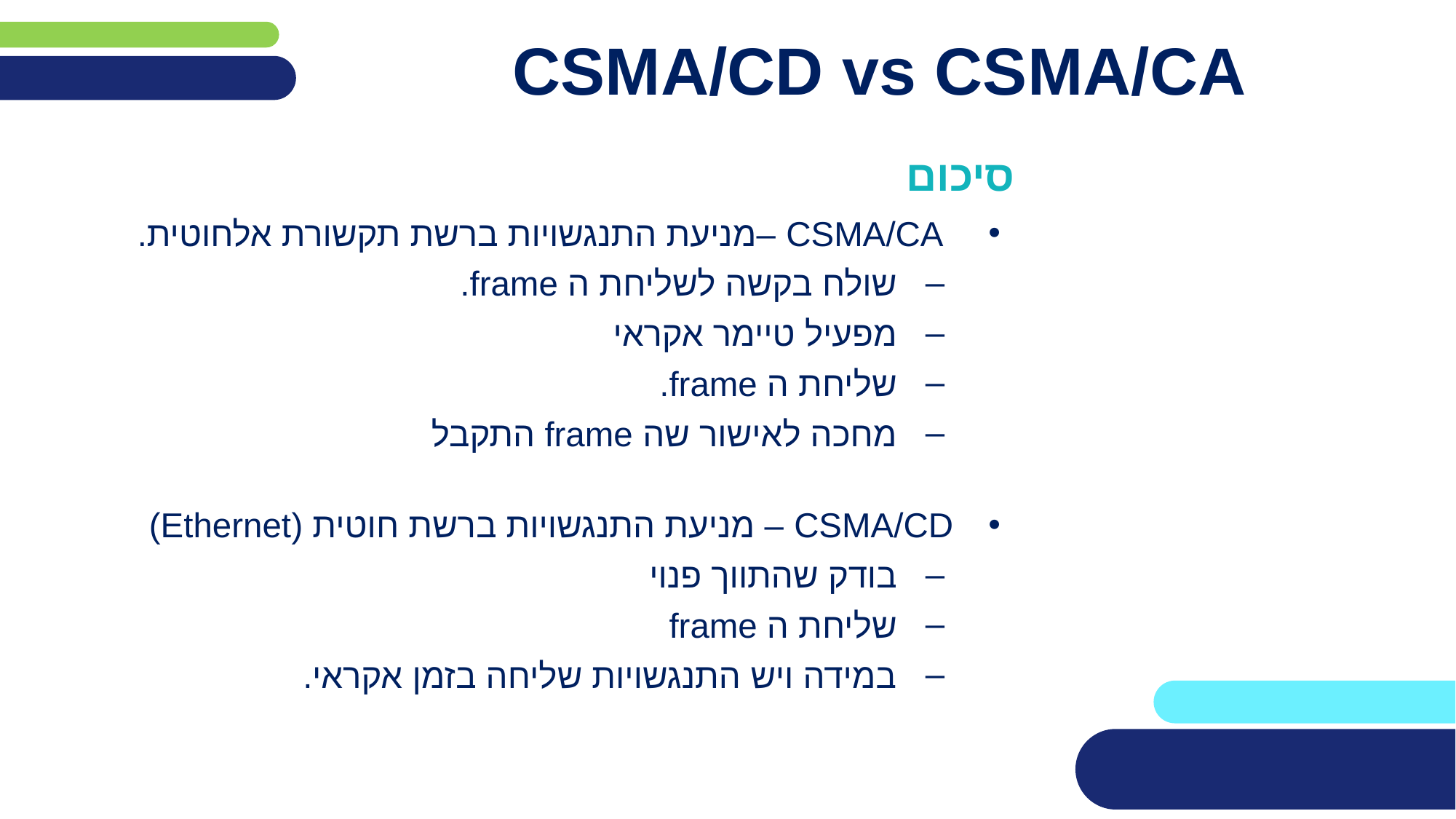

# CSMA/CD vs CSMA/CA
סיכום
 CSMA/CA –מניעת התנגשויות ברשת תקשורת אלחוטית.
שולח בקשה לשליחת ה frame.
מפעיל טיימר אקראי
שליחת ה frame.
מחכה לאישור שה frame התקבל

CSMA/CD – מניעת התנגשויות ברשת חוטית (Ethernet)
בודק שהתווך פנוי
שליחת ה frame
במידה ויש התנגשויות שליחה בזמן אקראי.